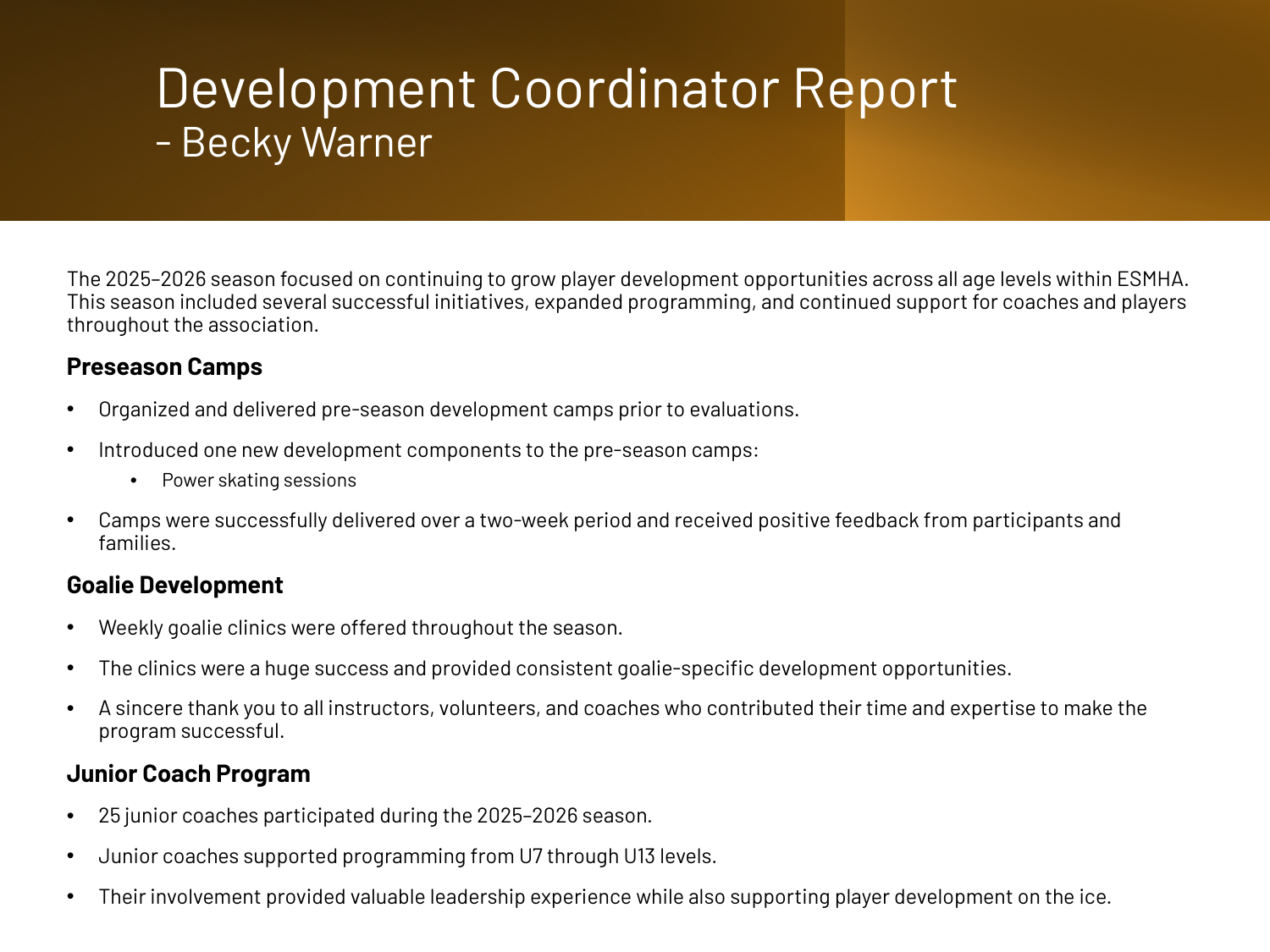

# Development Coordinator Report - Becky Warner

The 2025–2026 season focused on continuing to grow player development opportunities across all age levels within ESMHA. This season included several successful initiatives, expanded programming, and continued support for coaches and players throughout the association.
Preseason Camps
Organized and delivered pre-season development camps prior to evaluations.
Introduced one new development components to the pre-season camps:
Power skating sessions
Camps were successfully delivered over a two-week period and received positive feedback from participants and families.
Goalie Development
Weekly goalie clinics were offered throughout the season.
The clinics were a huge success and provided consistent goalie-specific development opportunities.
A sincere thank you to all instructors, volunteers, and coaches who contributed their time and expertise to make the program successful.
Junior Coach Program
25 junior coaches participated during the 2025–2026 season.
Junior coaches supported programming from U7 through U13 levels.
Their involvement provided valuable leadership experience while also supporting player development on the ice.